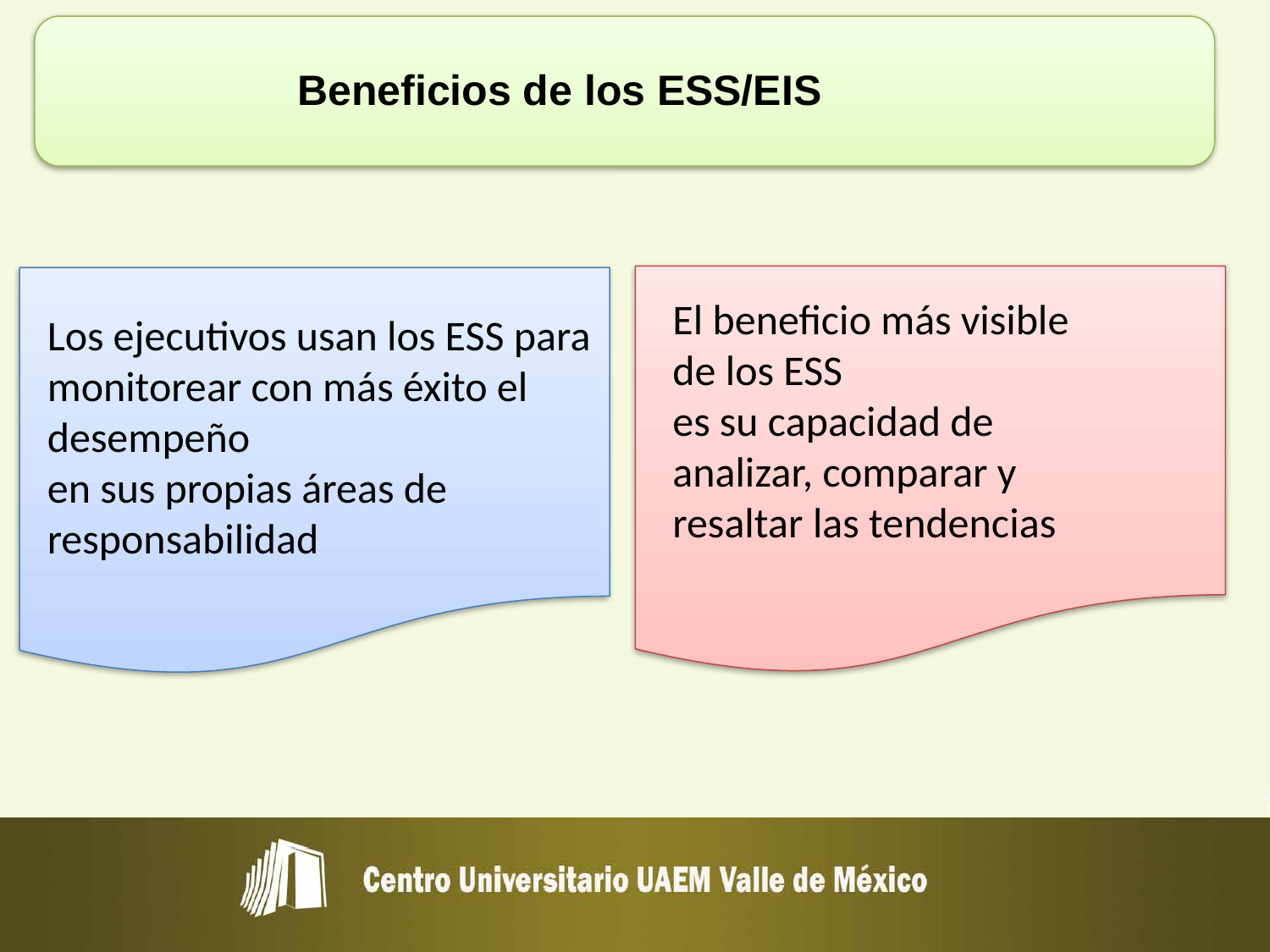

# Beneficios de los ESS/EIS

El beneficio más visible de los ESS
es su capacidad de analizar, comparar y resaltar las tendencias
Los ejecutivos usan los ESS para
monitorear con más éxito el desempeño
en sus propias áreas de responsabilidad